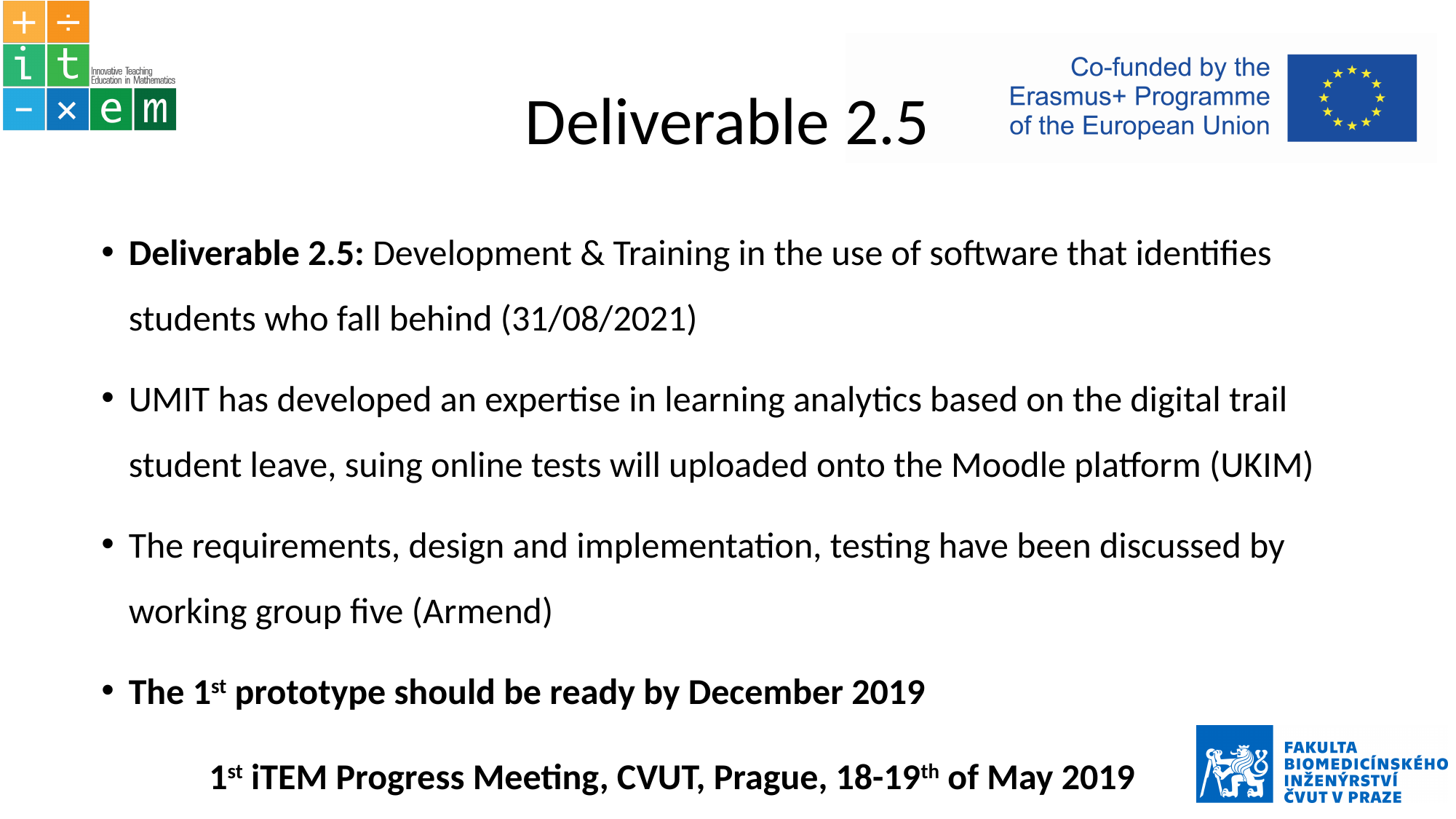

# Deliverable 2.5
Deliverable 2.5: Development & Training in the use of software that identifies students who fall behind (31/08/2021)
UMIT has developed an expertise in learning analytics based on the digital trail student leave, suing online tests will uploaded onto the Moodle platform (UKIM)
The requirements, design and implementation, testing have been discussed by working group five (Armend)
The 1st prototype should be ready by December 2019